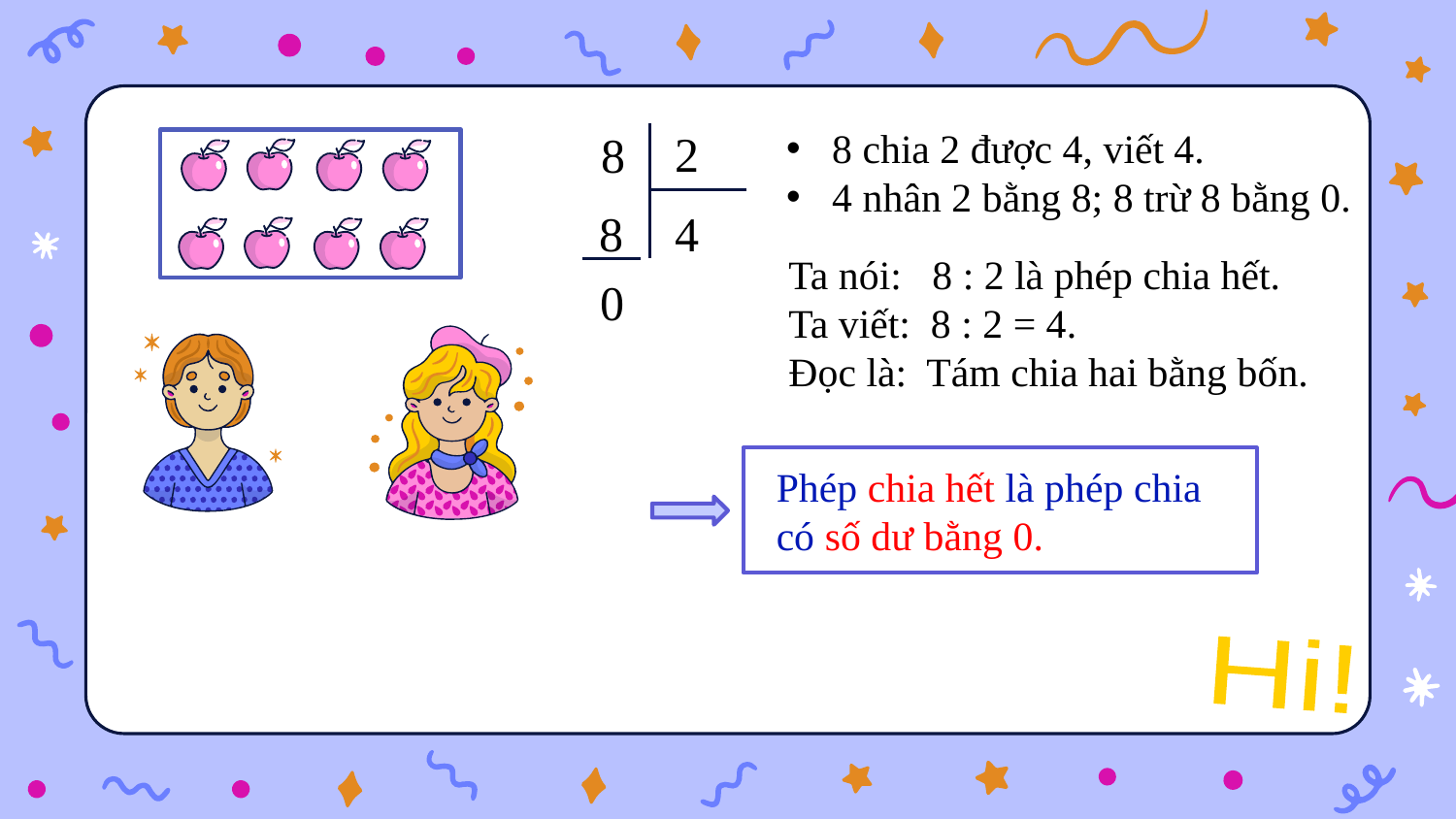

2
8 chia 2 được 4, viết 4.
4 nhân 2 bằng 8; 8 trừ 8 bằng 0.
8

8
4

Ta nói:   8 : 2 là phép chia hết.
Ta viết:  8 : 2 = 4.
Đọc là:  Tám chia hai bằng bốn.
0

Phép chia hết là phép chia có số dư bằng 0.

Hi!